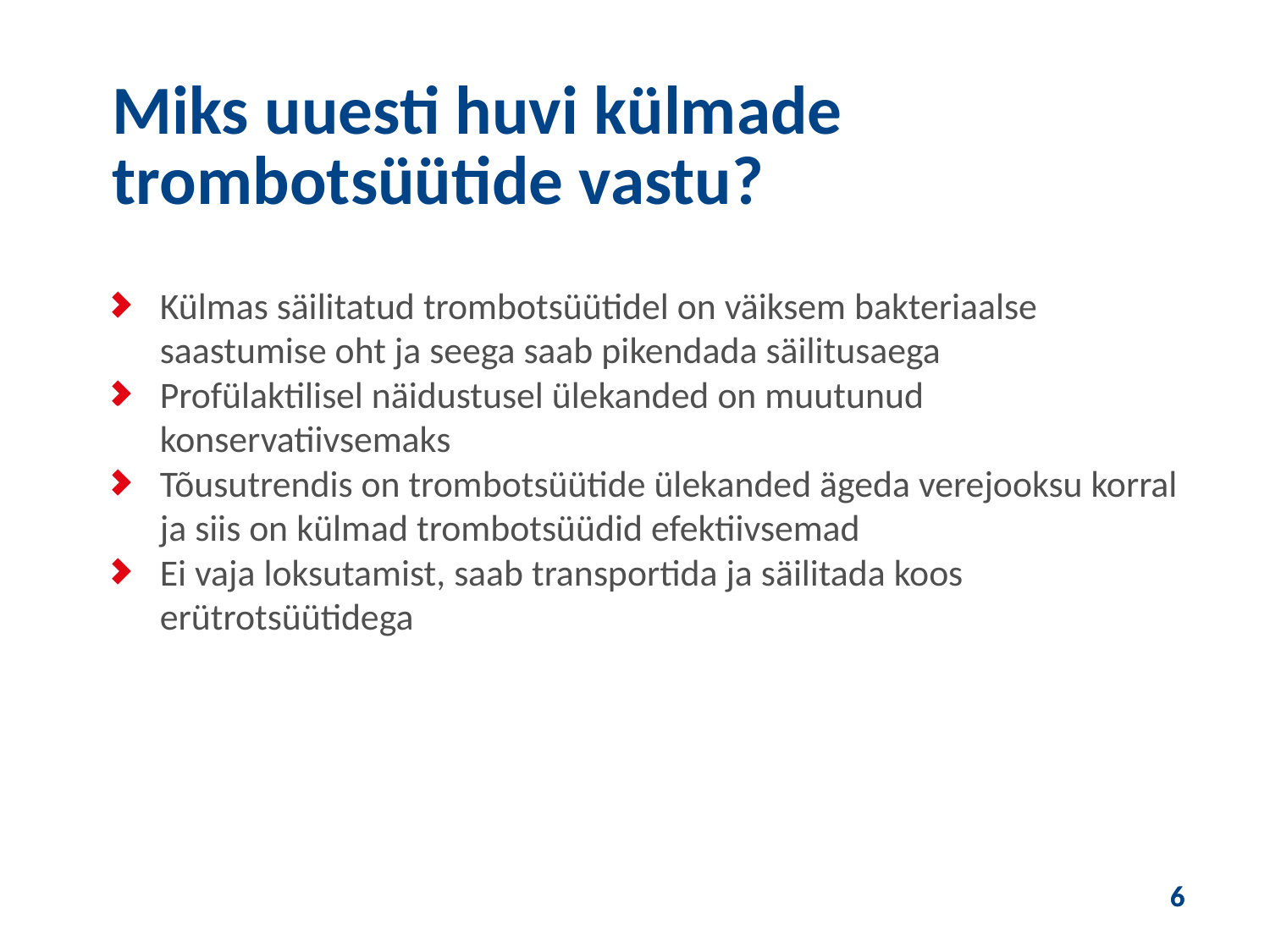

Miks uuesti huvi külmade trombotsüütide vastu?
Külmas säilitatud trombotsüütidel on väiksem bakteriaalse saastumise oht ja seega saab pikendada säilitusaega
Profülaktilisel näidustusel ülekanded on muutunud konservatiivsemaks
Tõusutrendis on trombotsüütide ülekanded ägeda verejooksu korral ja siis on külmad trombotsüüdid efektiivsemad
Ei vaja loksutamist, saab transportida ja säilitada koos erütrotsüütidega